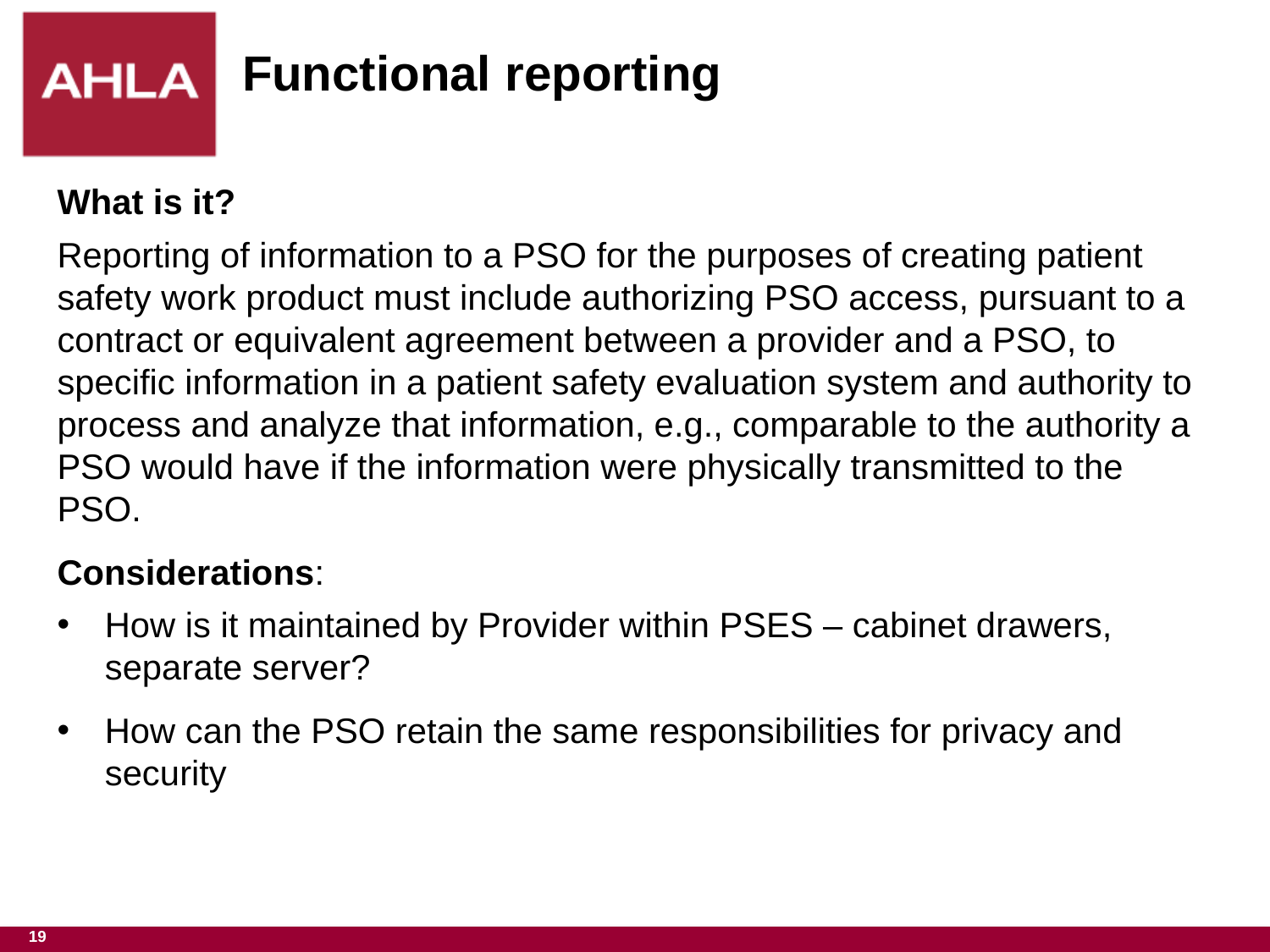

# Functional reporting
What is it?
Reporting of information to a PSO for the purposes of creating patient safety work product must include authorizing PSO access, pursuant to a contract or equivalent agreement between a provider and a PSO, to specific information in a patient safety evaluation system and authority to process and analyze that information, e.g., comparable to the authority a PSO would have if the information were physically transmitted to the PSO.
Considerations:
How is it maintained by Provider within PSES – cabinet drawers, separate server?
How can the PSO retain the same responsibilities for privacy and security